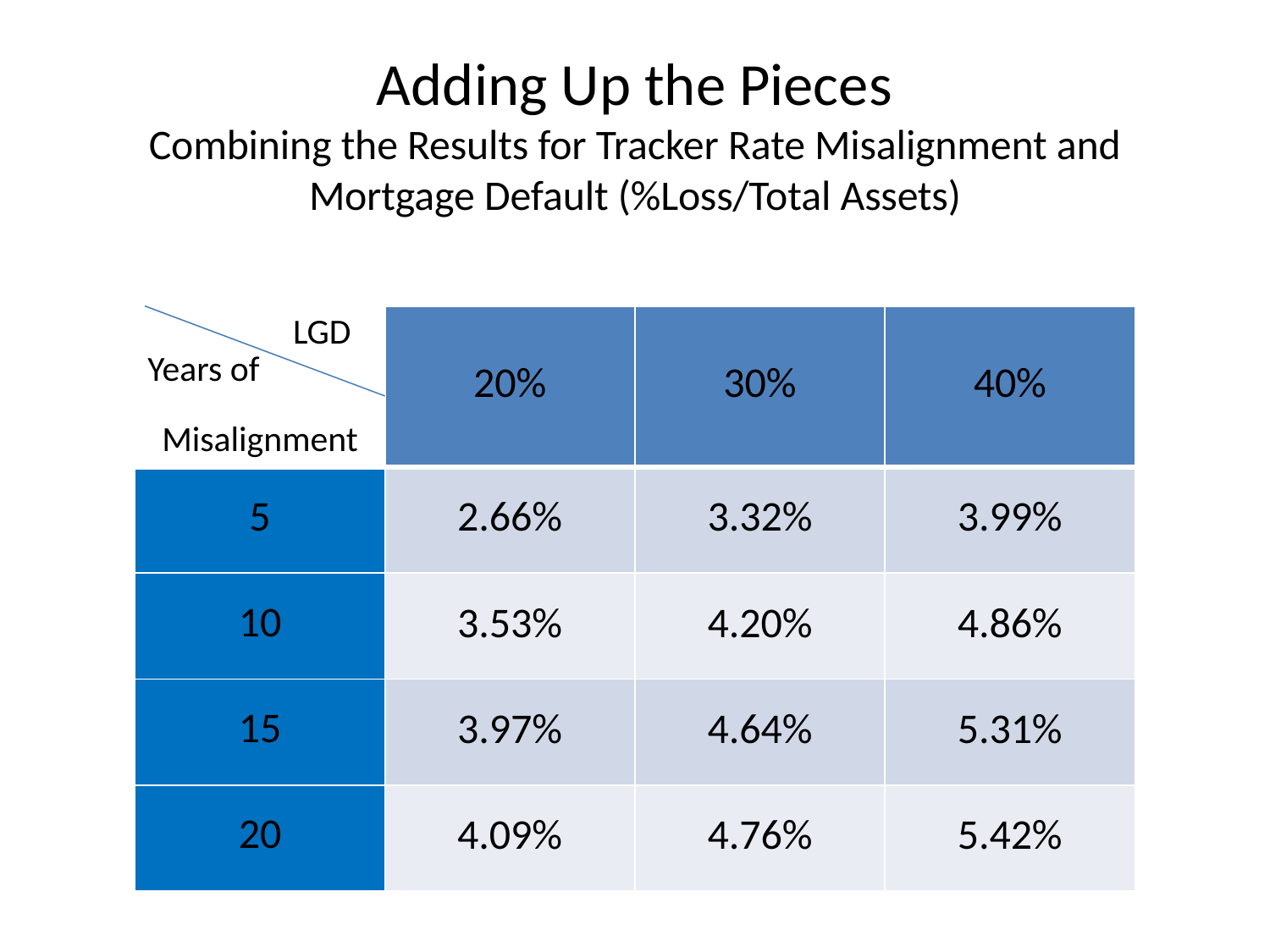

# Adding Up the Pieces Combining the Results for Tracker Rate Misalignment and Mortgage Default (%Loss/Total Assets)

| LGD Years of Misalignment | 20% | 30% | 40% |
| --- | --- | --- | --- |
| 5 | 2.66% | 3.32% | 3.99% |
| 10 | 3.53% | 4.20% | 4.86% |
| 15 | 3.97% | 4.64% | 5.31% |
| 20 | 4.09% | 4.76% | 5.42% |